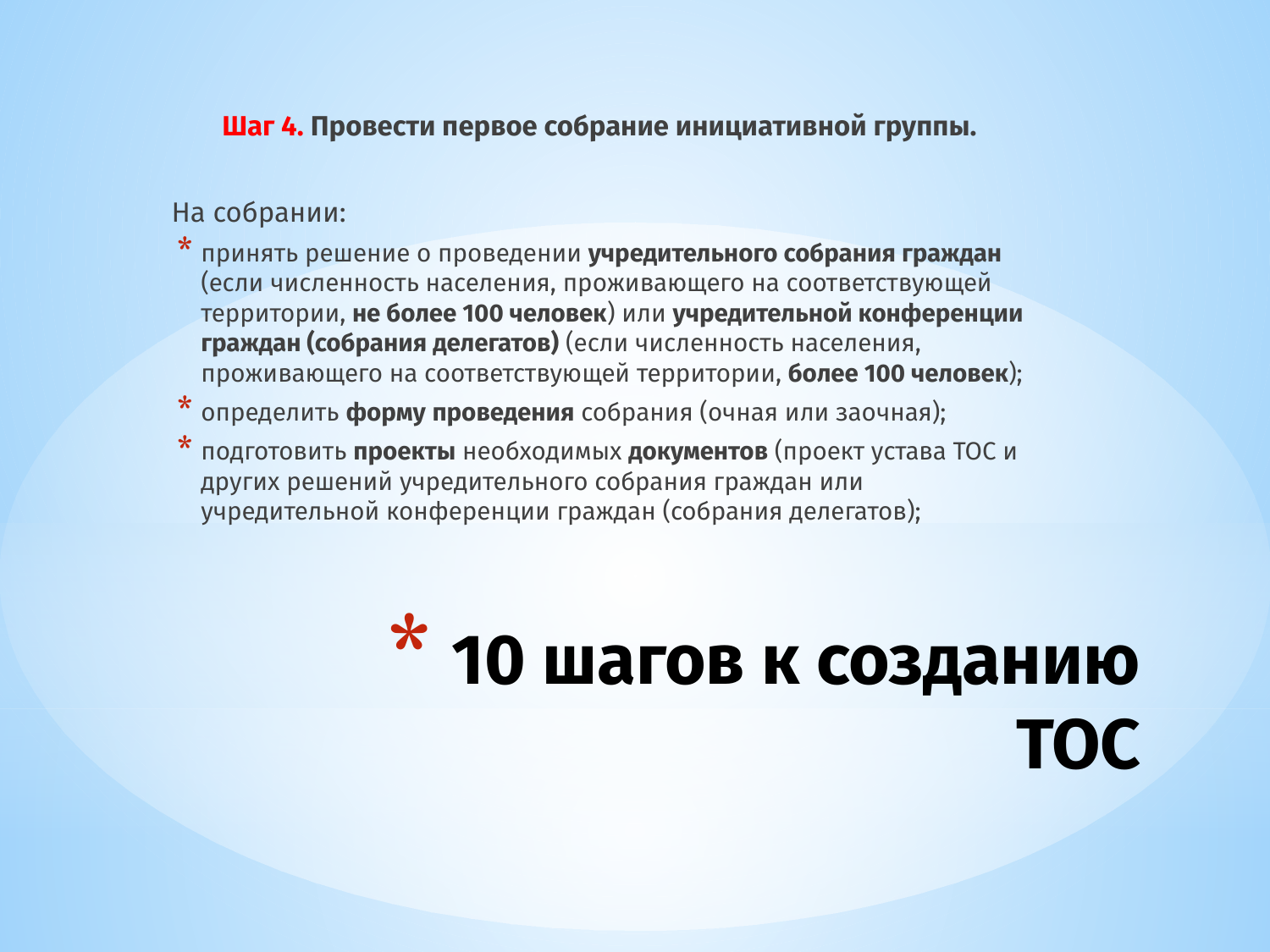

Шаг 4. Провести первое собрание инициативной группы.

На собрании:
принять решение о проведении учредительного собрания граждан (если численность населения, проживающего на соответствующей территории, не более 100 человек) или учредительной конференции граждан (собрания делегатов) (если численность населения, проживающего на соответствующей территории, более 100 человек);
определить форму проведения собрания (очная или заочная);
подготовить проекты необходимых документов (проект устава ТОС и других решений учредительного собрания граждан или учредительной конференции граждан (собрания делегатов);

# 10 шагов к созданию ТОС